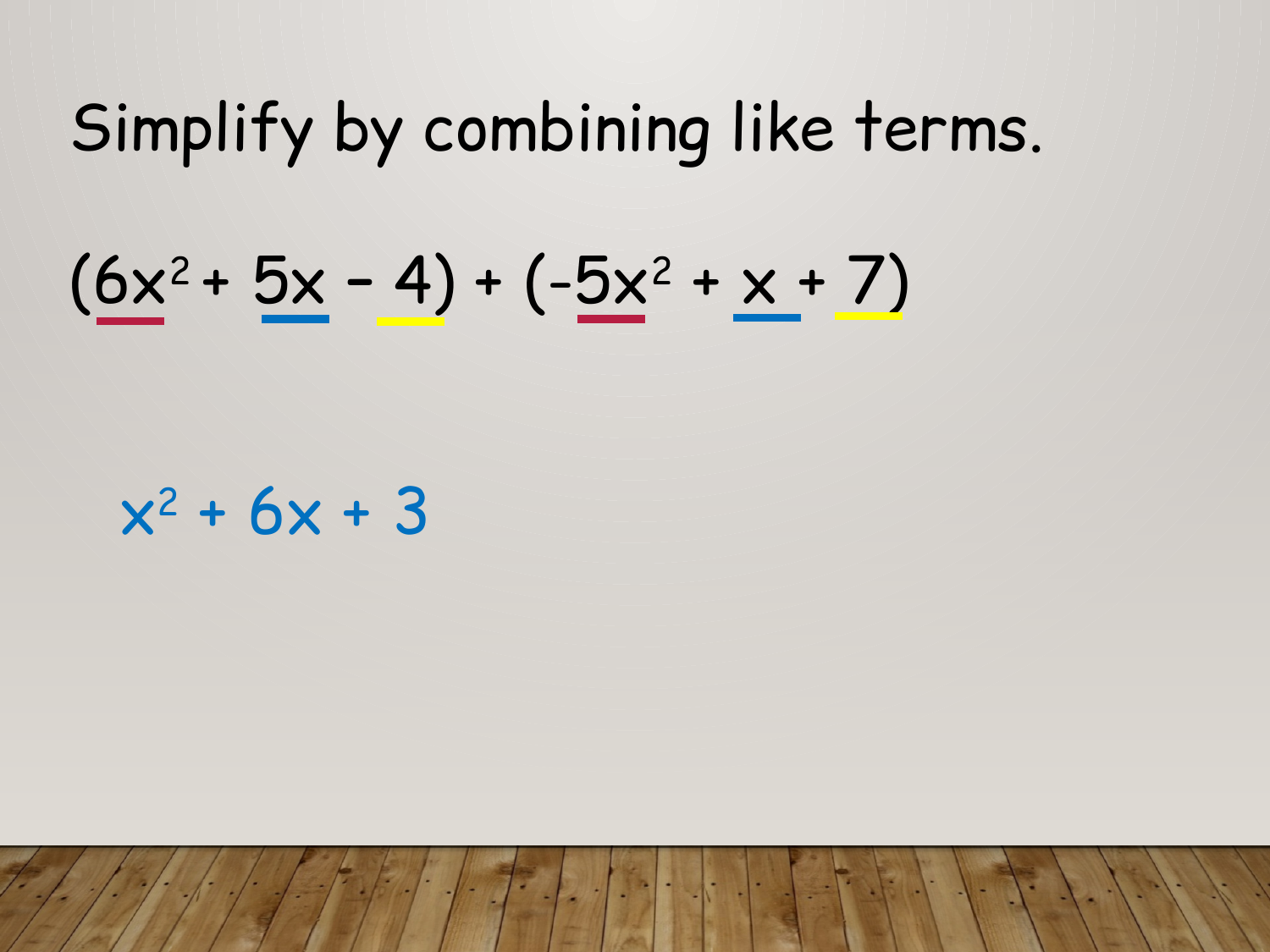

Simplify by combining like terms.

(6x2 + 5x – 4) + (-5x2 + x + 7)
x2 + 6x + 3